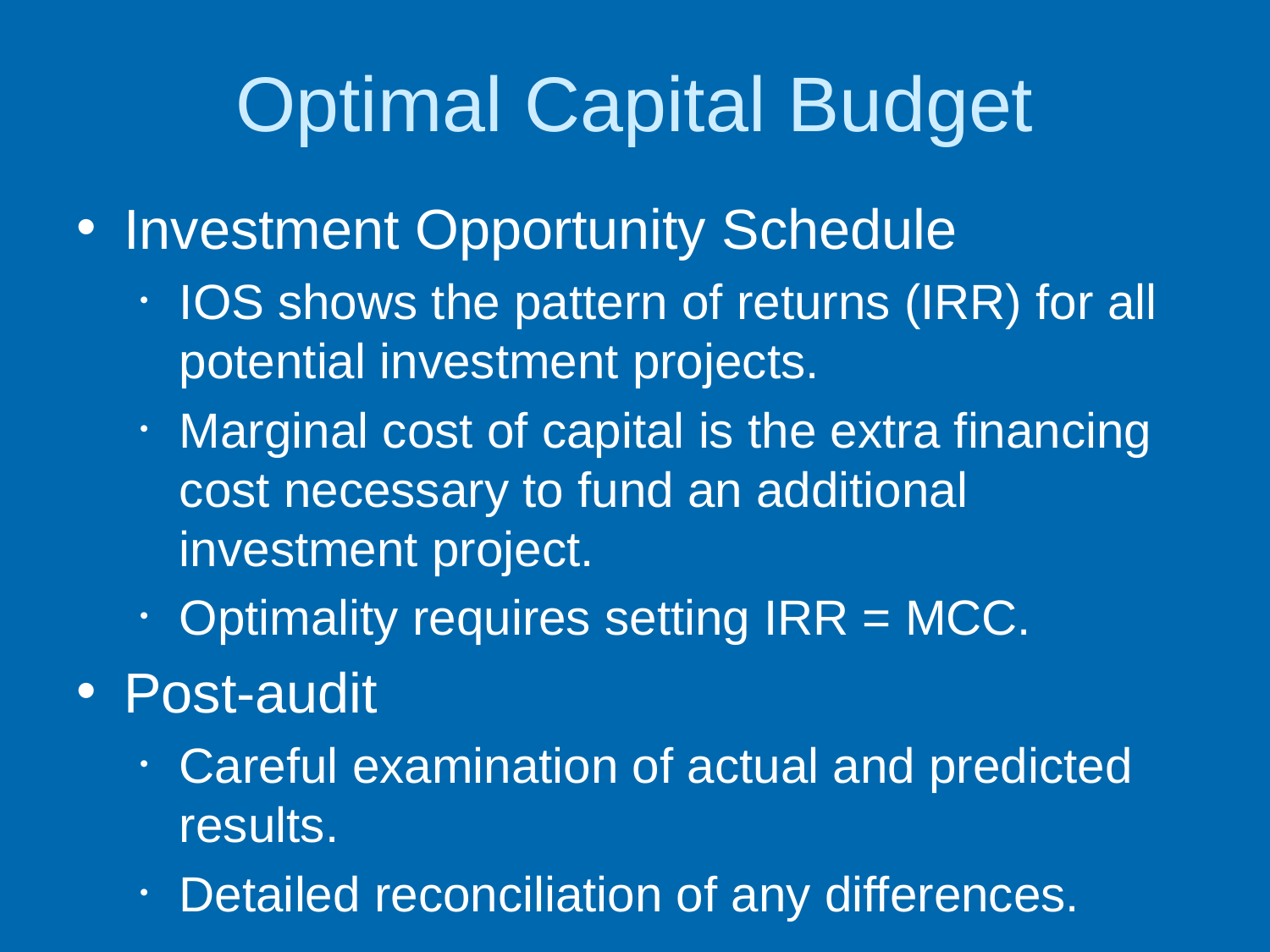

# Optimal Capital Budget
Investment Opportunity Schedule
IOS shows the pattern of returns (IRR) for all potential investment projects.
Marginal cost of capital is the extra financing cost necessary to fund an additional investment project.
Optimality requires setting IRR = MCC.
Post-audit
Careful examination of actual and predicted results.
Detailed reconciliation of any differences.